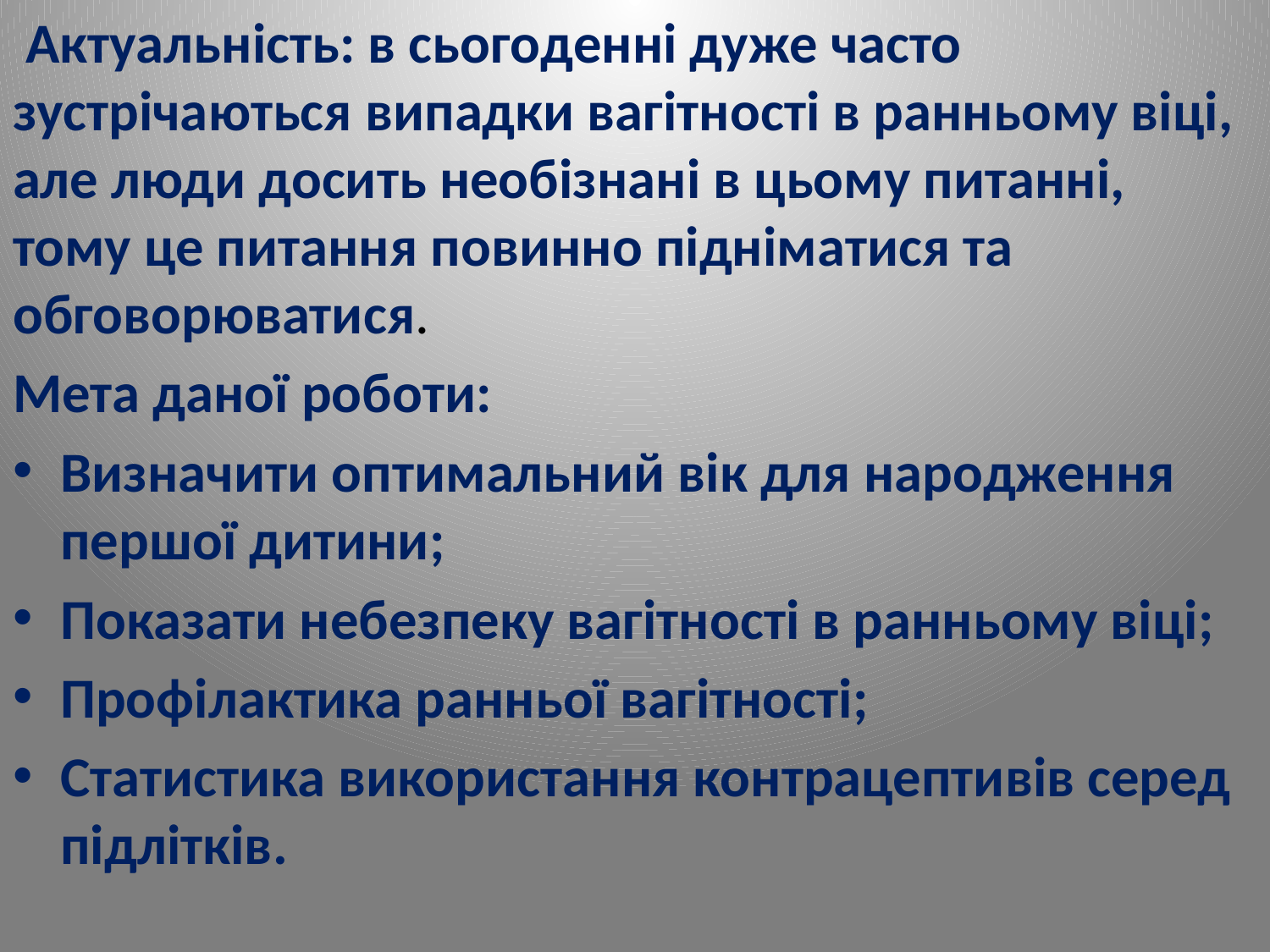

Актуальність: в сьогоденні дуже часто зустрічаються випадки вагітності в ранньому віці, але люди досить необізнані в цьому питанні, тому це питання повинно підніматися та обговорюватися.
Мета даної роботи:
Визначити оптимальний вік для народження першої дитини;
Показати небезпеку вагітності в ранньому віці;
Профілактика ранньої вагітності;
Статистика використання контрацептивів серед підлітків.